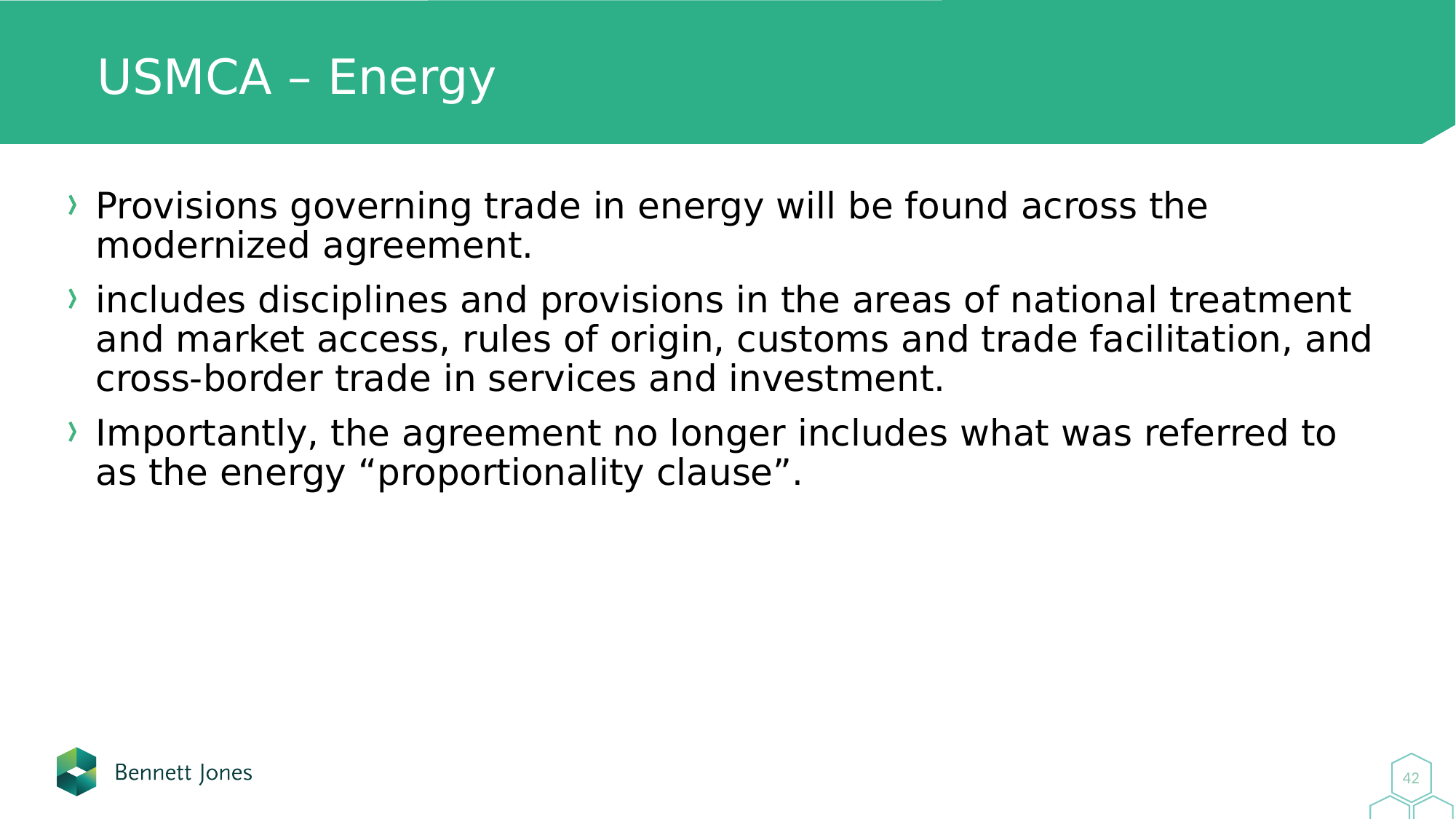

# USMCA – Energy
Provisions governing trade in energy will be found across the modernized agreement.
includes disciplines and provisions in the areas of national treatment and market access, rules of origin, customs and trade facilitation, and cross-border trade in services and investment.
Importantly, the agreement no longer includes what was referred to as the energy “proportionality clause”.
42